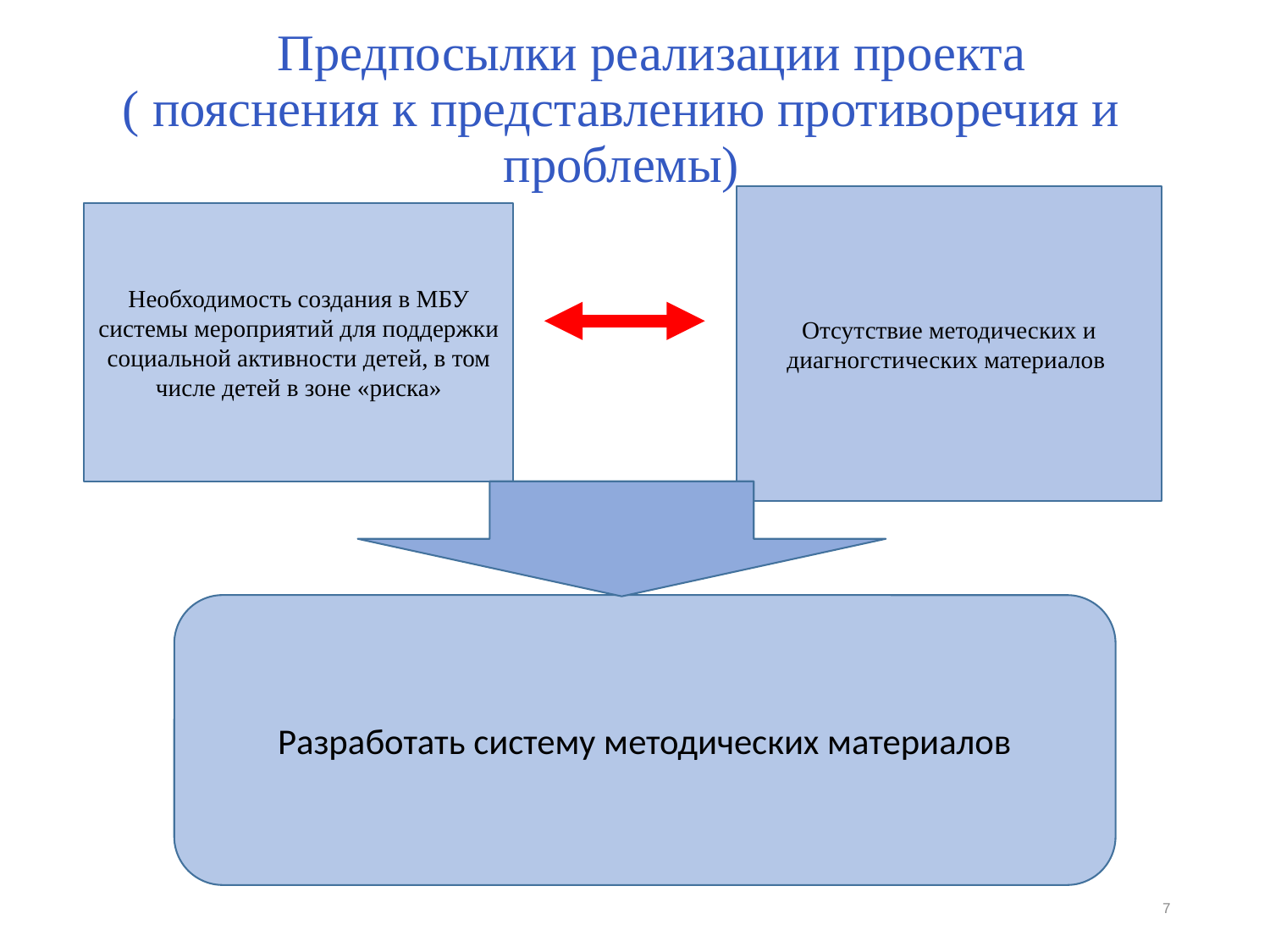

# Предпосылки реализации проекта ( пояснения к представлению противоречия и проблемы)
Отсутствие методических и диагногстических материалов
Необходимость создания в МБУ системы мероприятий для поддержки социальной активности детей, в том числе детей в зоне «риска»

Разработать систему методических материалов
7